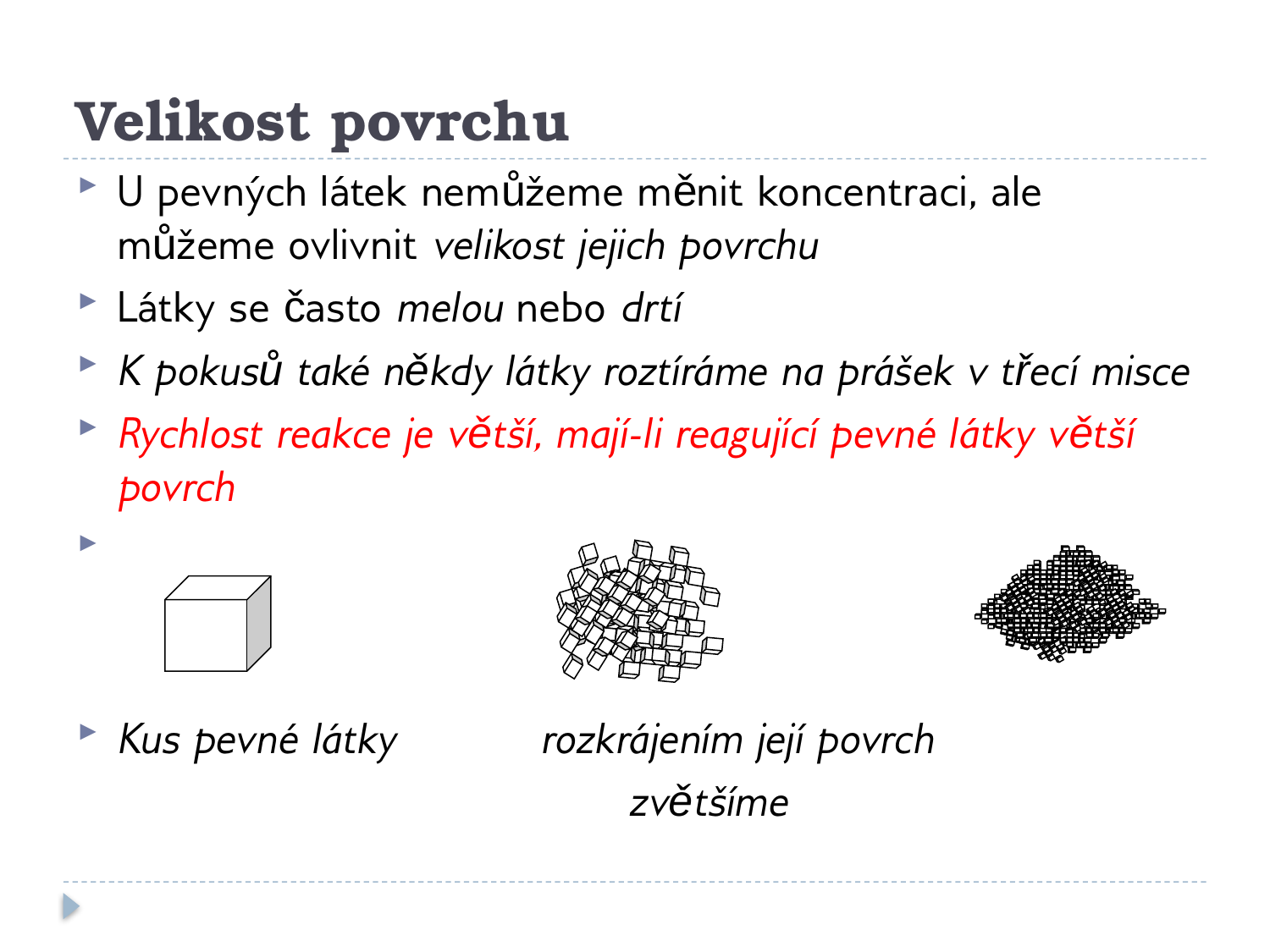

# Velikost povrchu
U pevných látek nemůžeme měnit koncentraci, ale můžeme ovlivnit velikost jejich povrchu
Látky se často melou nebo drtí
K pokusů také někdy látky roztíráme na prášek v třecí misce
Rychlost reakce je větší, mají-li reagující pevné látky větší povrch

Kus pevné látky           rozkrájením její povrch
                                          zvětšíme